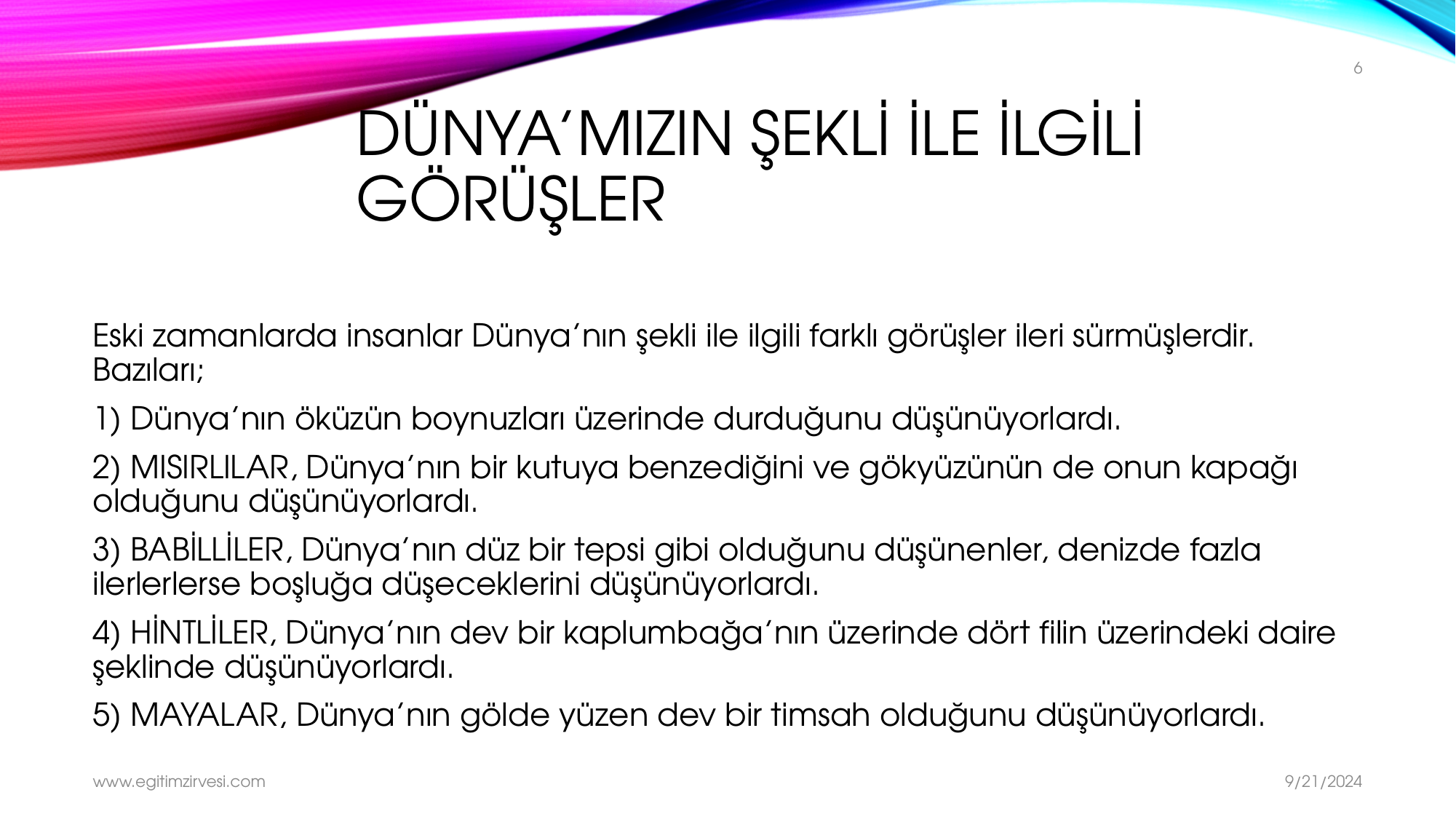

6
# DÜNYA’MIZIN ŞEKLİ İLE İLGİLİ GÖRÜŞLER

Eski zamanlarda insanlar Dünya’nın şekli ile ilgili farklı görüşler ileri sürmüşlerdir. Bazıları;
1) Dünya’nın öküzün boynuzları üzerinde durduğunu düşünüyorlardı.
2) MISIRLILAR, Dünya’nın bir kutuya benzediğini ve gökyüzünün de onun kapağı olduğunu düşünüyorlardı.
3) BABİLLİLER, Dünya’nın düz bir tepsi gibi olduğunu düşünenler, denizde fazla ilerlerlerse boşluğa düşeceklerini düşünüyorlardı.
4) HİNTLİLER, Dünya’nın dev bir kaplumbağa’nın üzerinde dört filin üzerindeki daire şeklinde düşünüyorlardı.
5) MAYALAR, Dünya’nın gölde yüzen dev bir timsah olduğunu düşünüyorlardı.

www.egitimzirvesi.com
9/21/2024